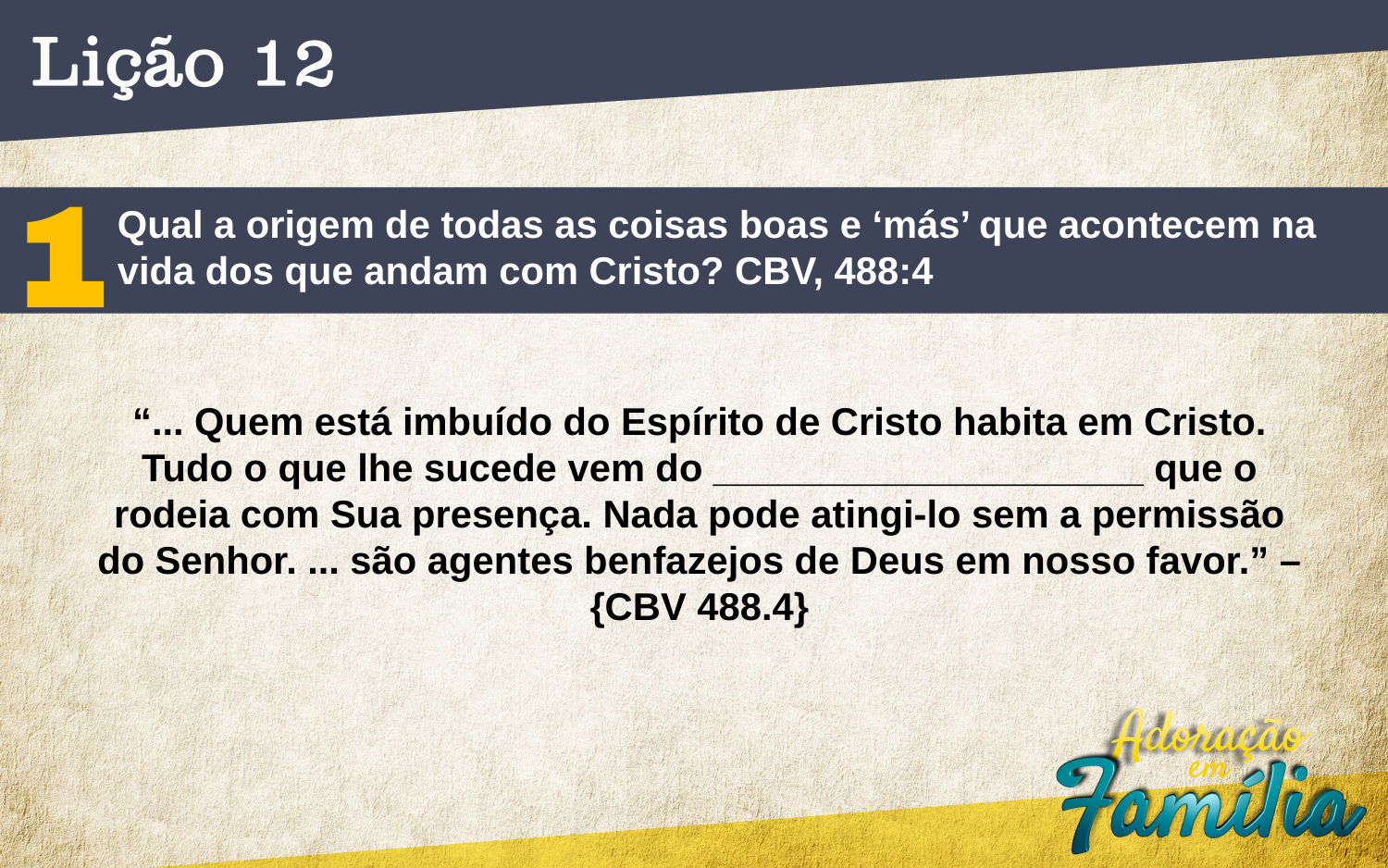

1

Qual a origem de todas as coisas boas e ‘más’ que acontecem na
vida dos que andam com Cristo? CBV, 488:4
“... Quem está imbuído do Espírito de Cristo habita em Cristo.
Tudo o que lhe sucede vem do ____________________ que o
rodeia com Sua presença. Nada pode atingi-lo sem a permissão
do Senhor. ... são agentes benfazejos de Deus em nosso favor.” –
{CBV 488.4}